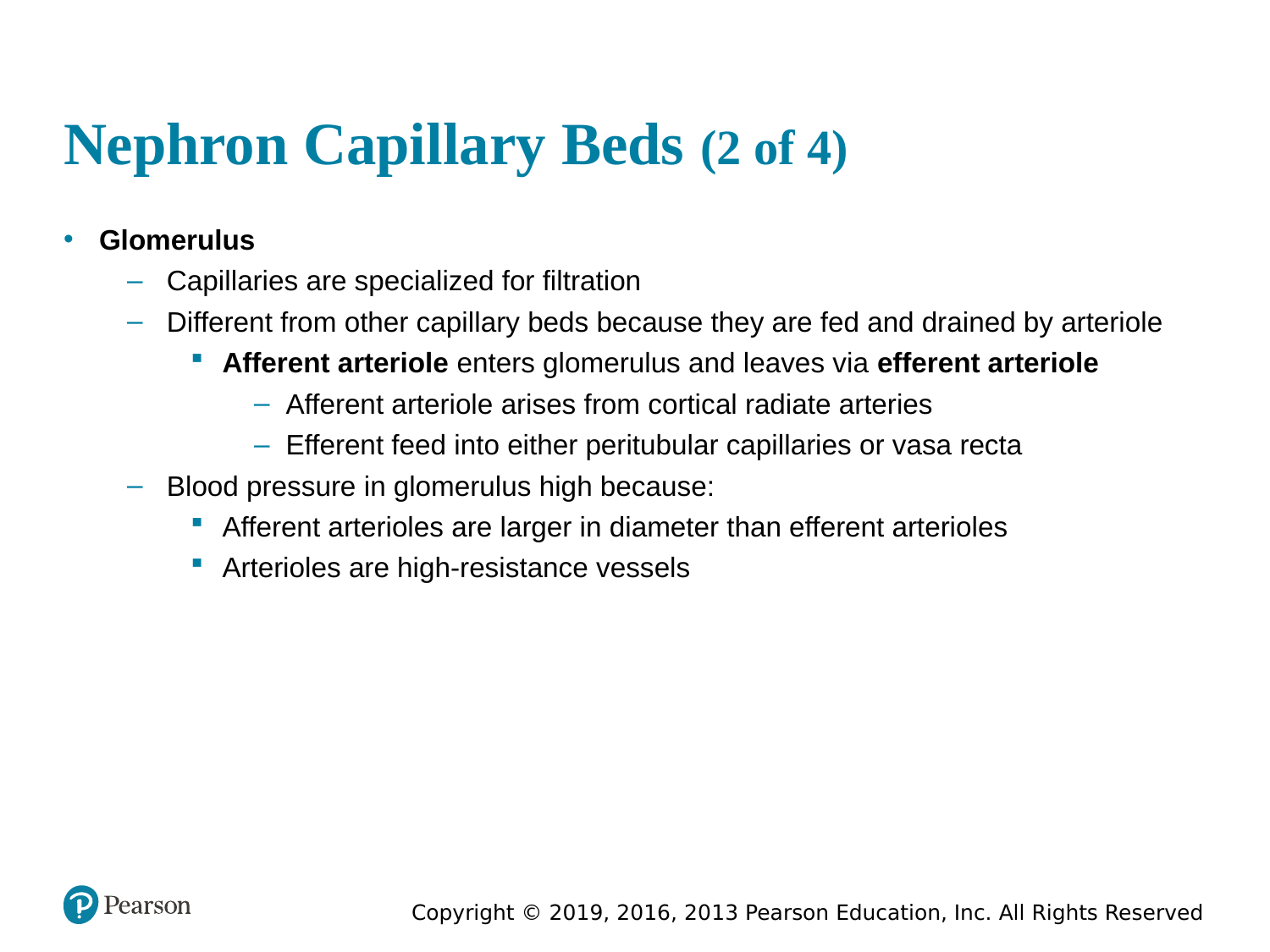

# Nephron Capillary Beds (2 of 4)
Glomerulus
Capillaries are specialized for filtration
Different from other capillary beds because they are fed and drained by arteriole
Afferent arteriole enters glomerulus and leaves via efferent arteriole
Afferent arteriole arises from cortical radiate arteries
Efferent feed into either peritubular capillaries or vasa recta
Blood pressure in glomerulus high because:
Afferent arterioles are larger in diameter than efferent arterioles
Arterioles are high-resistance vessels